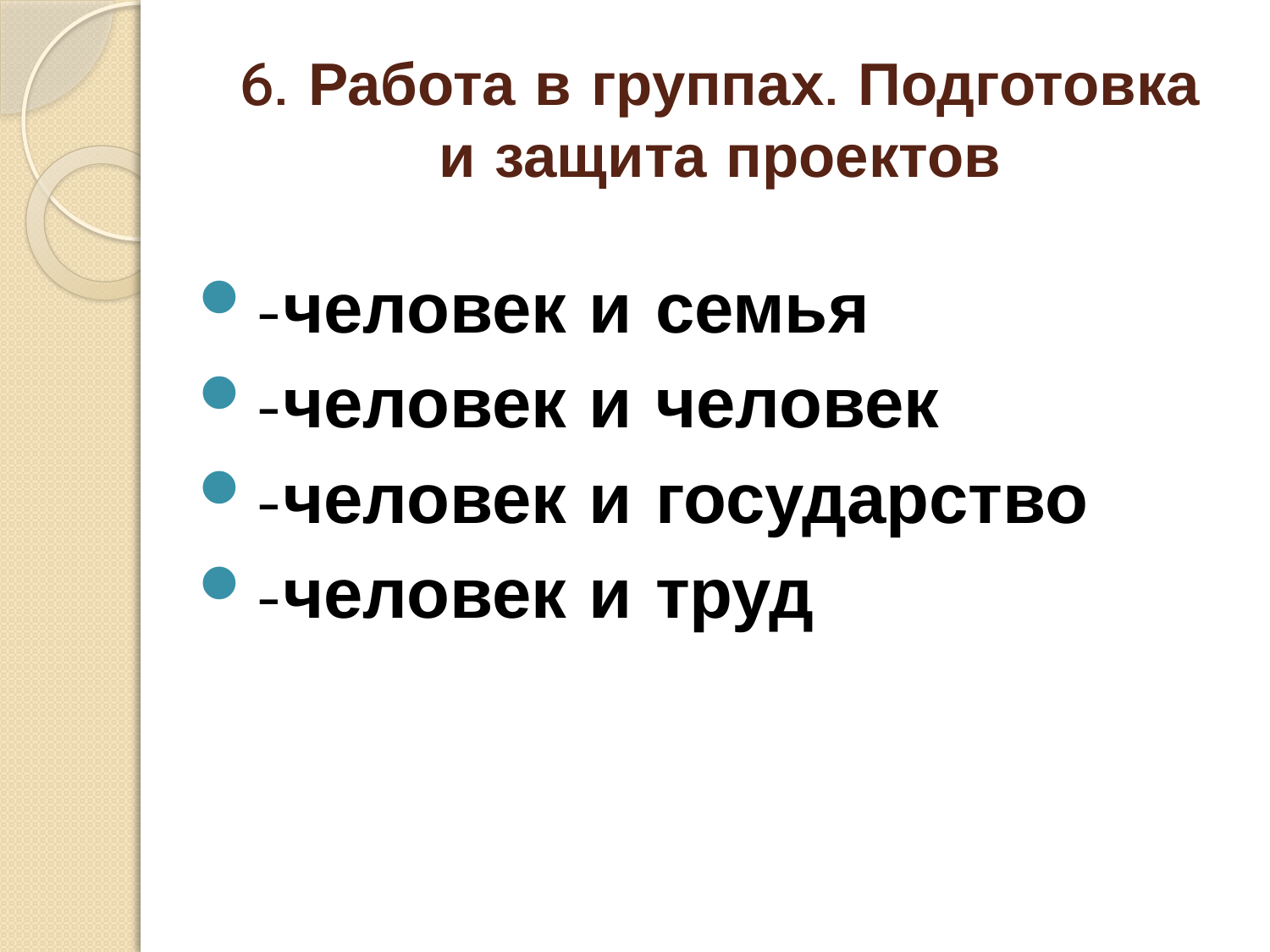

# 6. Работа в группах. Подготовка и защита проектов
-человек и семья
-человек и человек
-человек и государство
-человек и труд